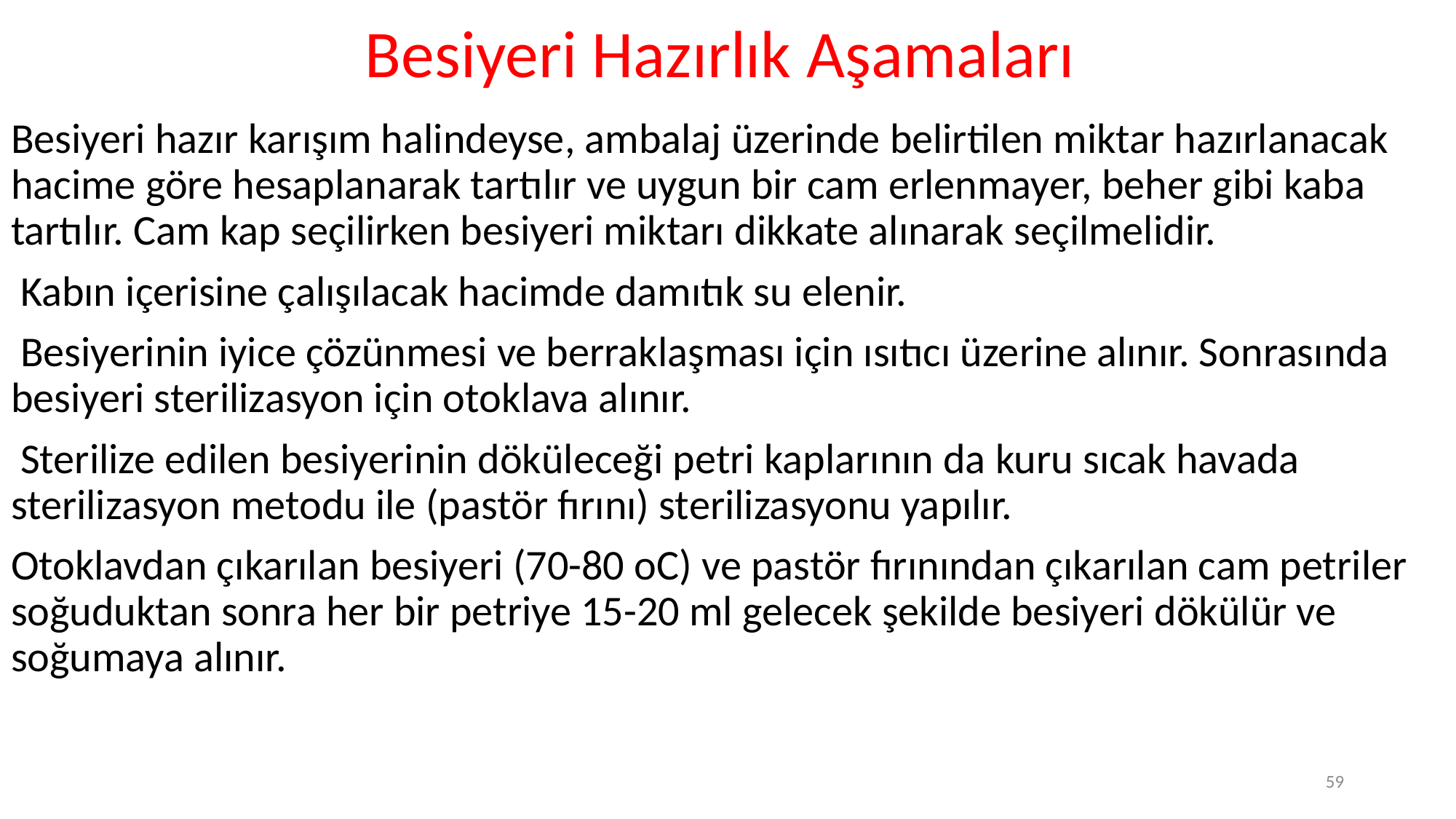

# Besiyeri Hazırlık Aşamaları
Besiyeri hazır karışım halindeyse, ambalaj üzerinde belirtilen miktar hazırlanacak hacime göre hesaplanarak tartılır ve uygun bir cam erlenmayer, beher gibi kaba tartılır. Cam kap seçilirken besiyeri miktarı dikkate alınarak seçilmelidir.
 Kabın içerisine çalışılacak hacimde damıtık su elenir.
 Besiyerinin iyice çözünmesi ve berraklaşması için ısıtıcı üzerine alınır. Sonrasında besiyeri sterilizasyon için otoklava alınır.
 Sterilize edilen besiyerinin döküleceği petri kaplarının da kuru sıcak havada sterilizasyon metodu ile (pastör fırını) sterilizasyonu yapılır.
Otoklavdan çıkarılan besiyeri (70-80 oC) ve pastör fırınından çıkarılan cam petriler soğuduktan sonra her bir petriye 15-20 ml gelecek şekilde besiyeri dökülür ve soğumaya alınır.

59